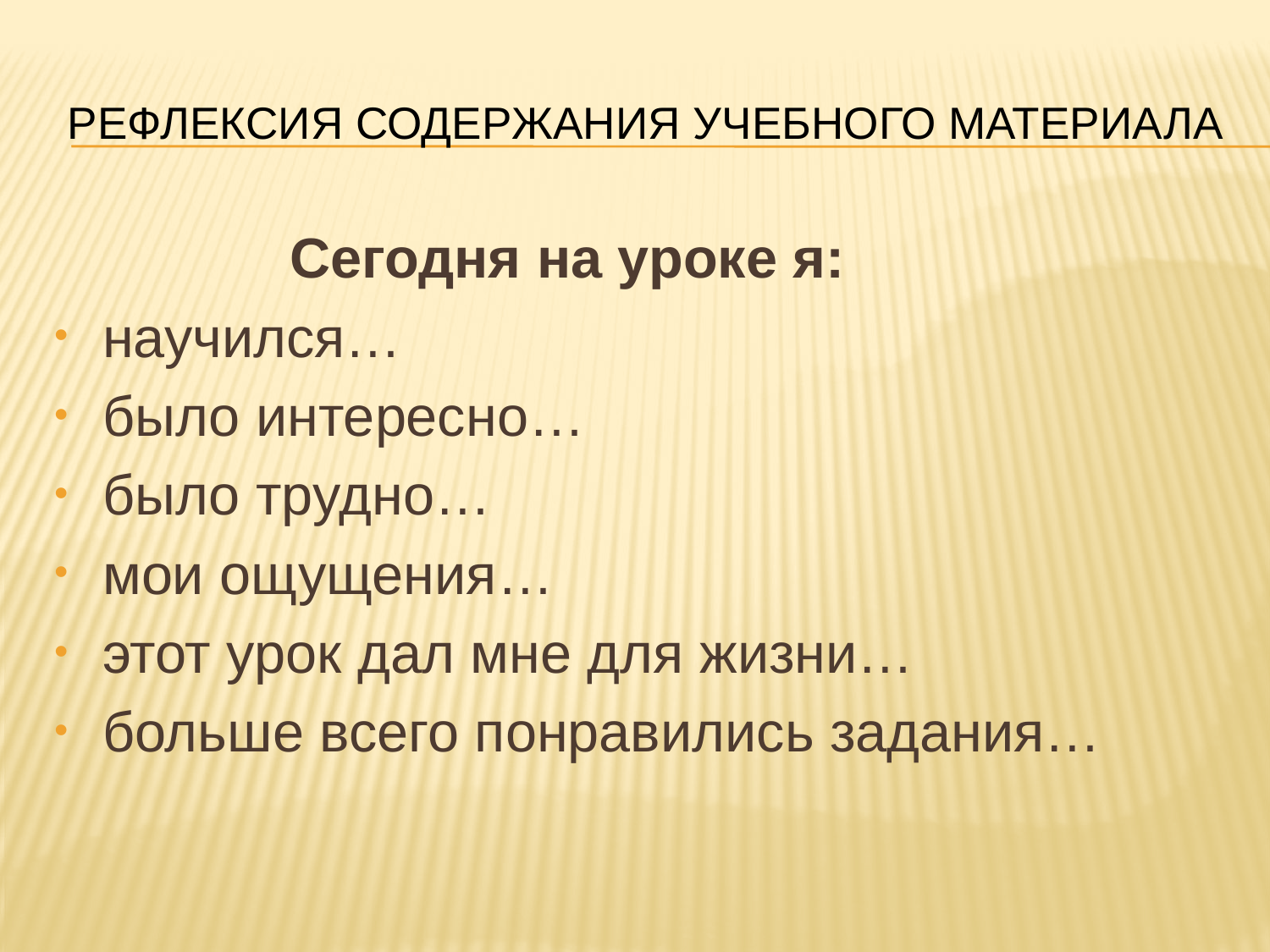

# Рефлексия Содержания учебного материала
               Сегодня на уроке я:
научился…
было интересно…
было трудно…
мои ощущения…
этот урок дал мне для жизни…
больше всего понравились задания…